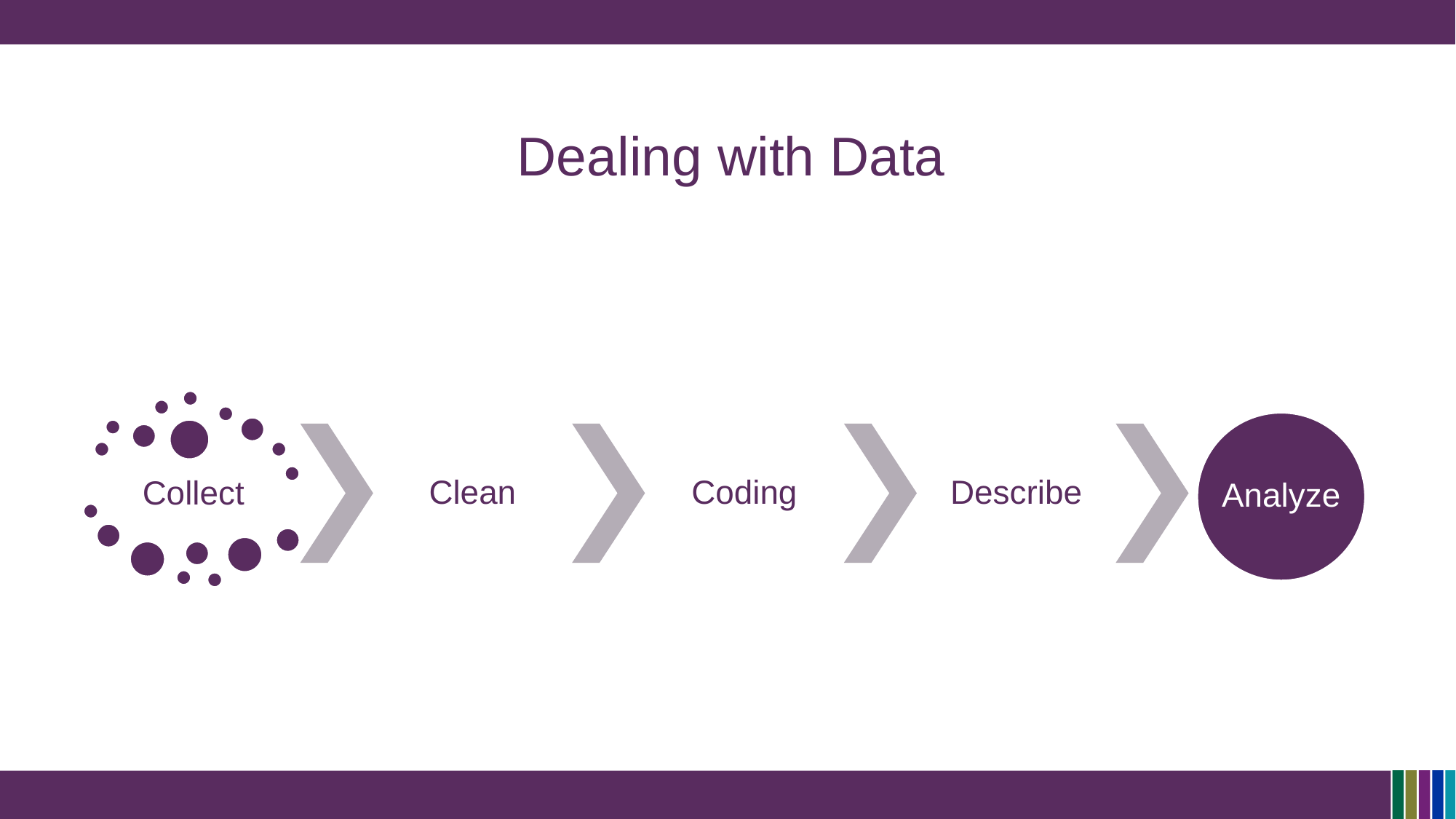

Dealing with Data
Collect
Clean
Coding
Describe
Analyze